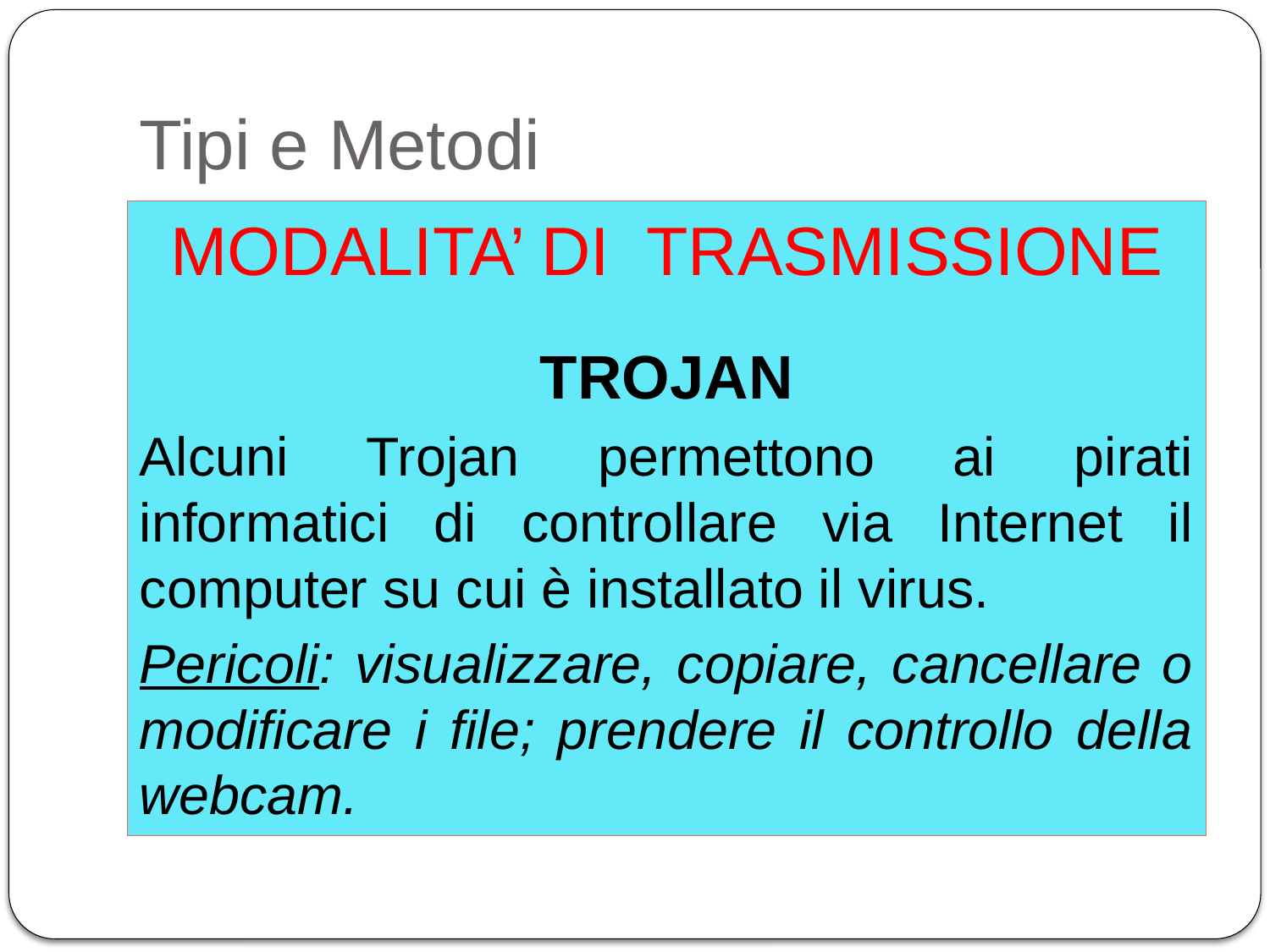

# Tipi e Metodi
MODALITA’ DI  TRASMISSIONE

TROJAN
Alcuni Trojan permettono ai pirati informatici di controllare via Internet il computer su cui è installato il virus.
Pericoli: visualizzare, copiare, cancellare o modificare i file; prendere il controllo della webcam.